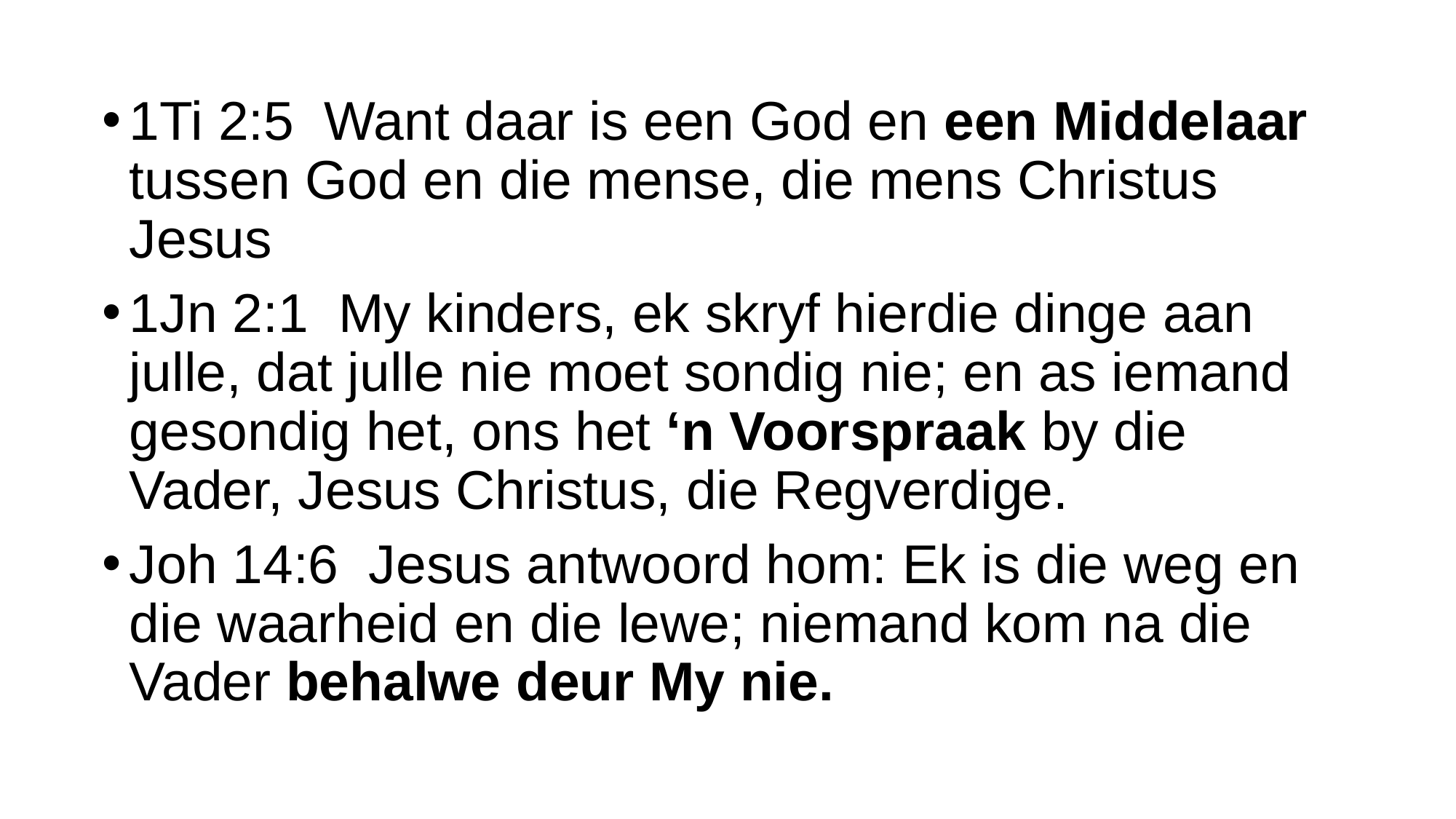

1Ti 2:5  Want daar is een God en een Middelaar tussen God en die mense, die mens Christus Jesus
1Jn 2:1  My kinders, ek skryf hierdie dinge aan julle, dat julle nie moet sondig nie; en as iemand gesondig het, ons het ‘n Voorspraak by die Vader, Jesus Christus, die Regverdige.
Joh 14:6  Jesus antwoord hom: Ek is die weg en die waarheid en die lewe; niemand kom na die Vader behalwe deur My nie.